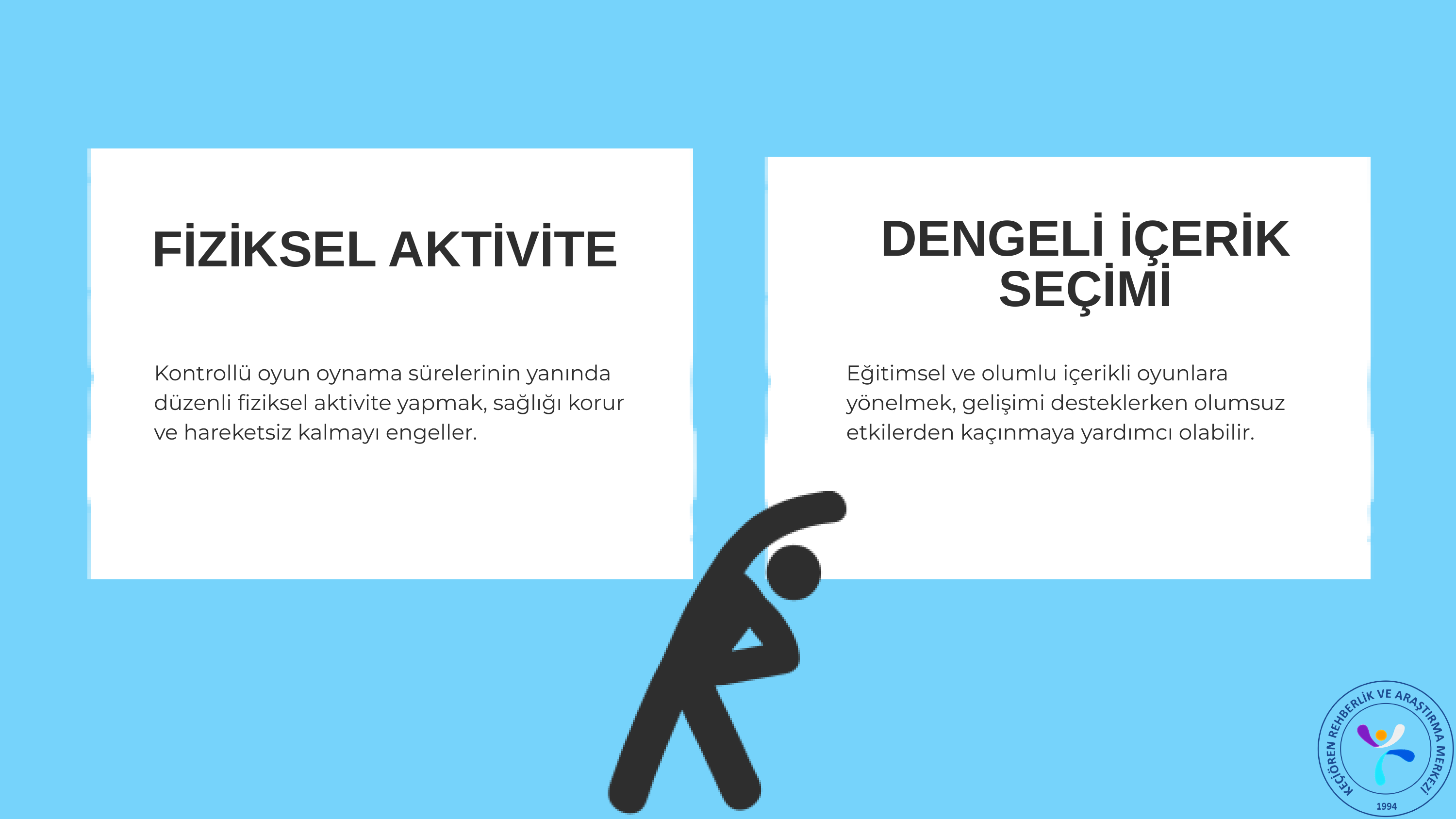

DENGELİ İÇERİK SEÇİMİ
FİZİKSEL AKTİVİTE
Eğitimsel ve olumlu içerikli oyunlara yönelmek, gelişimi desteklerken olumsuz etkilerden kaçınmaya yardımcı olabilir.
Kontrollü oyun oynama sürelerinin yanında düzenli fiziksel aktivite yapmak, sağlığı korur ve hareketsiz kalmayı engeller.